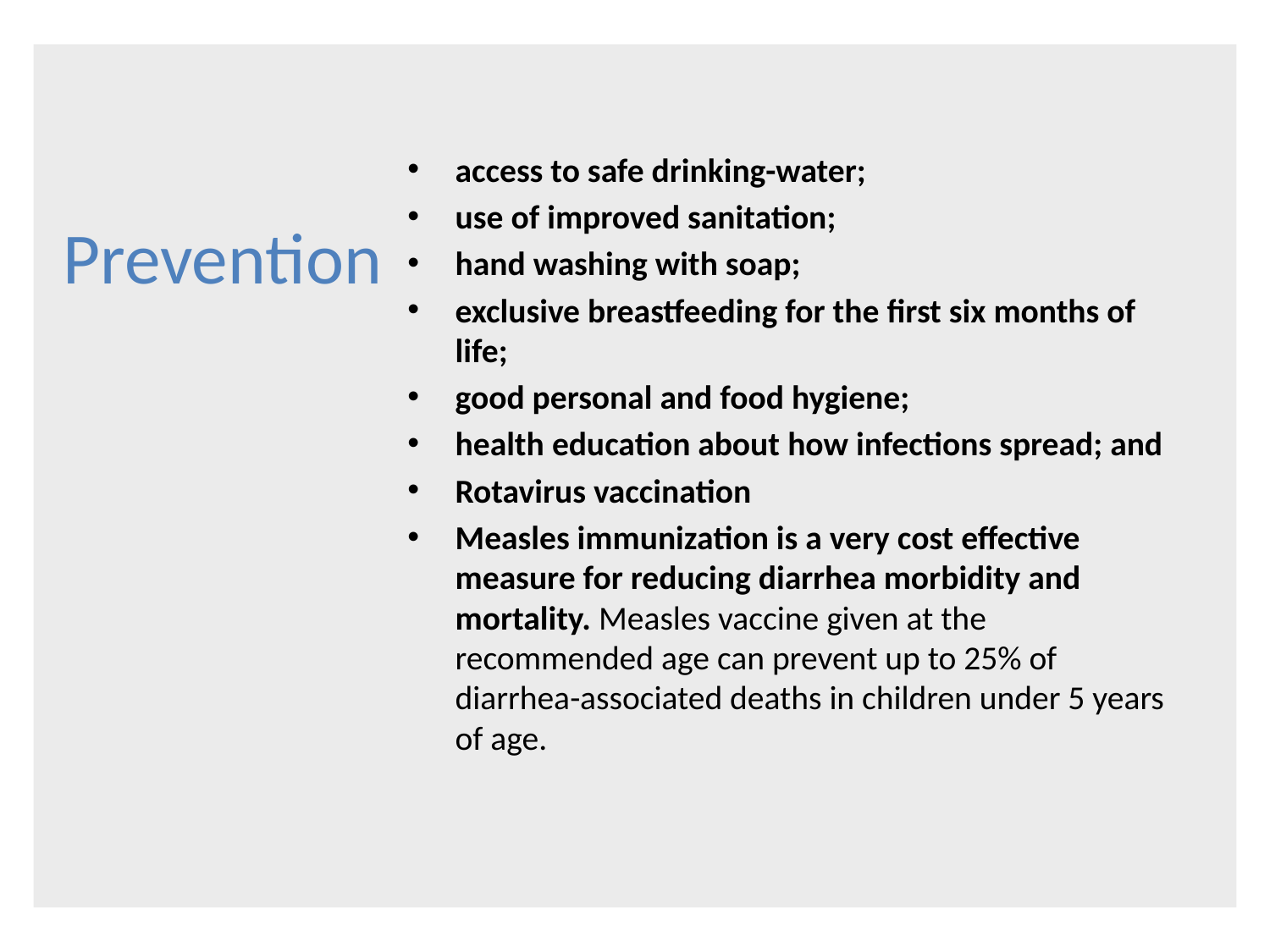

access to safe drinking-water;
use of improved sanitation;
hand washing with soap;
exclusive breastfeeding for the first six months of life;
good personal and food hygiene;
health education about how infections spread; and
Rotavirus vaccination
Measles immunization is a very cost effective measure for reducing diarrhea morbidity and mortality. Measles vaccine given at the recommended age can prevent up to 25% of diarrhea-associated deaths in children under 5 years of age.

# Prevention